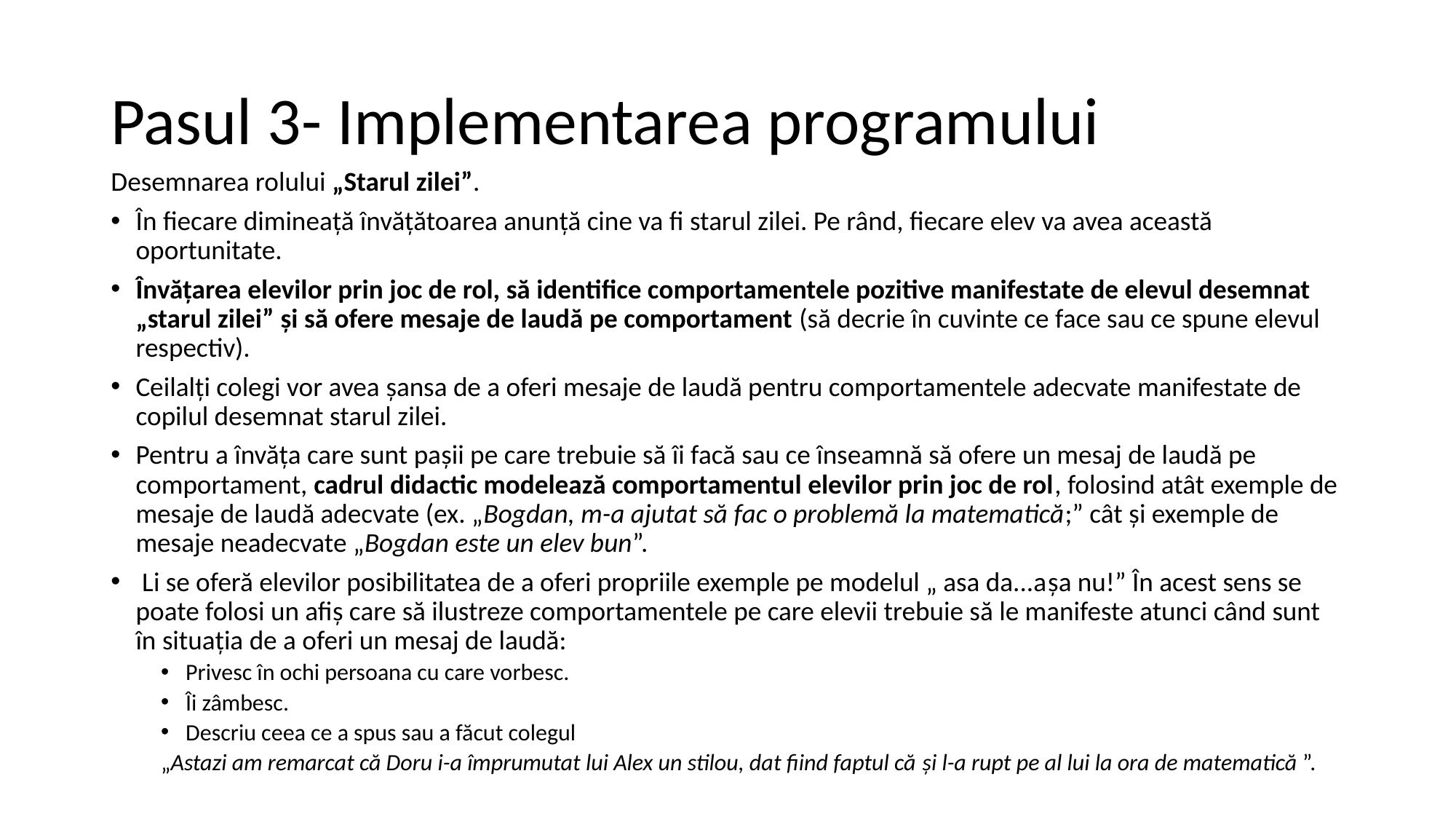

# Pasul 3- Implementarea programului
Desemnarea rolului „Starul zilei”.
În fiecare dimineaţă învăţătoarea anunţă cine va fi starul zilei. Pe rând, fiecare elev va avea această oportunitate.
Învăţarea elevilor prin joc de rol, să identifice comportamentele pozitive manifestate de elevul desemnat „starul zilei” şi să ofere mesaje de laudă pe comportament (să decrie în cuvinte ce face sau ce spune elevul respectiv).
Ceilalţi colegi vor avea şansa de a oferi mesaje de laudă pentru comportamentele adecvate manifestate de copilul desemnat starul zilei.
Pentru a învăţa care sunt paşii pe care trebuie să îi facă sau ce înseamnă să ofere un mesaj de laudă pe comportament, cadrul didactic modelează comportamentul elevilor prin joc de rol, folosind atât exemple de mesaje de laudă adecvate (ex. „Bogdan, m-a ajutat să fac o problemă la matematică;” cât şi exemple de mesaje neadecvate „Bogdan este un elev bun”.
 Li se oferă elevilor posibilitatea de a oferi propriile exemple pe modelul „ asa da...aşa nu!” În acest sens se poate folosi un afiş care să ilustreze comportamentele pe care elevii trebuie să le manifeste atunci când sunt în situaţia de a oferi un mesaj de laudă:
Privesc în ochi persoana cu care vorbesc.
Îi zâmbesc.
Descriu ceea ce a spus sau a făcut colegul
„Astazi am remarcat că Doru i-a împrumutat lui Alex un stilou, dat fiind faptul că şi l-a rupt pe al lui la ora de matematică ”.